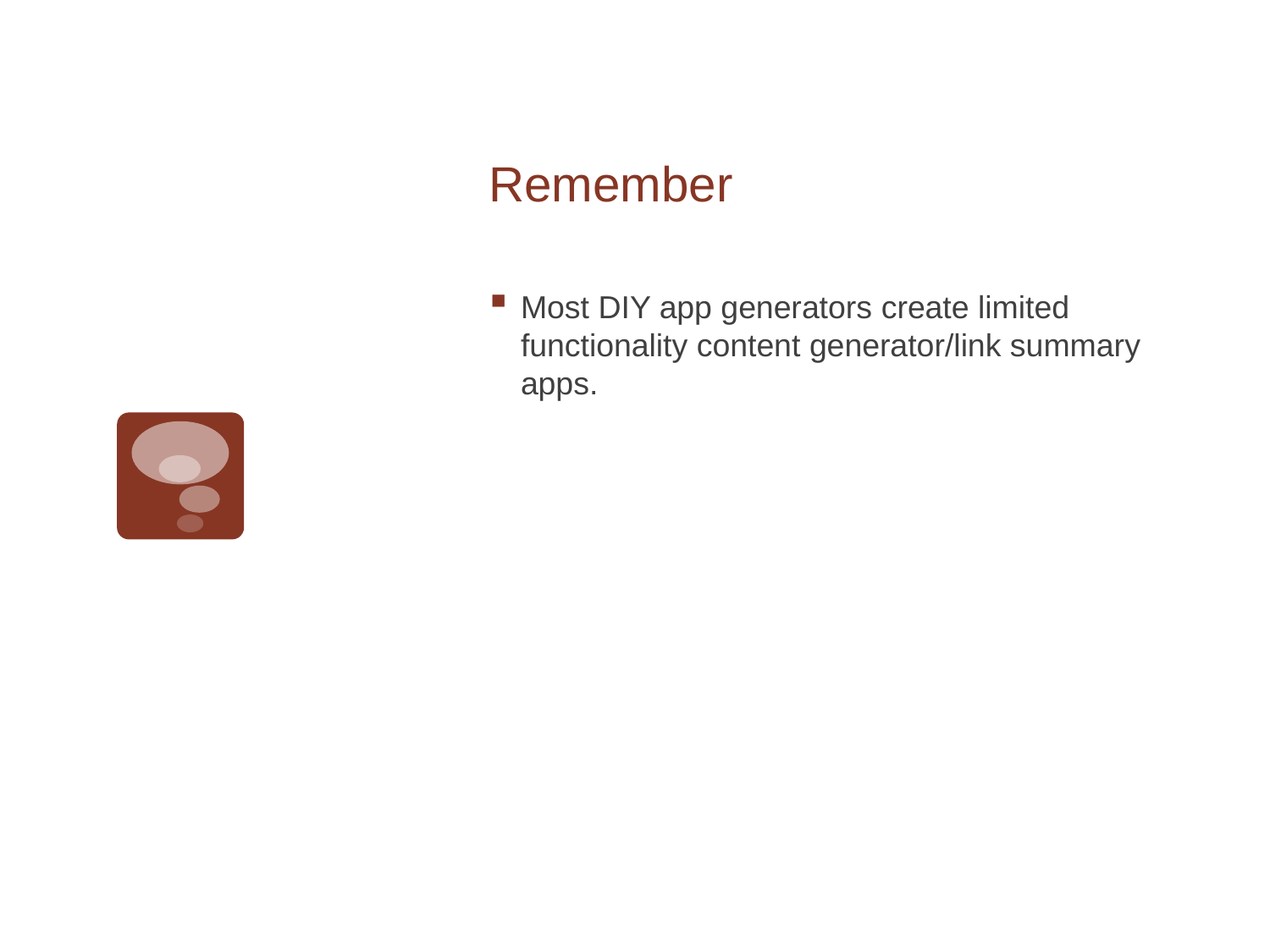

# Remember
Most DIY app generators create limited functionality content generator/link summary apps.